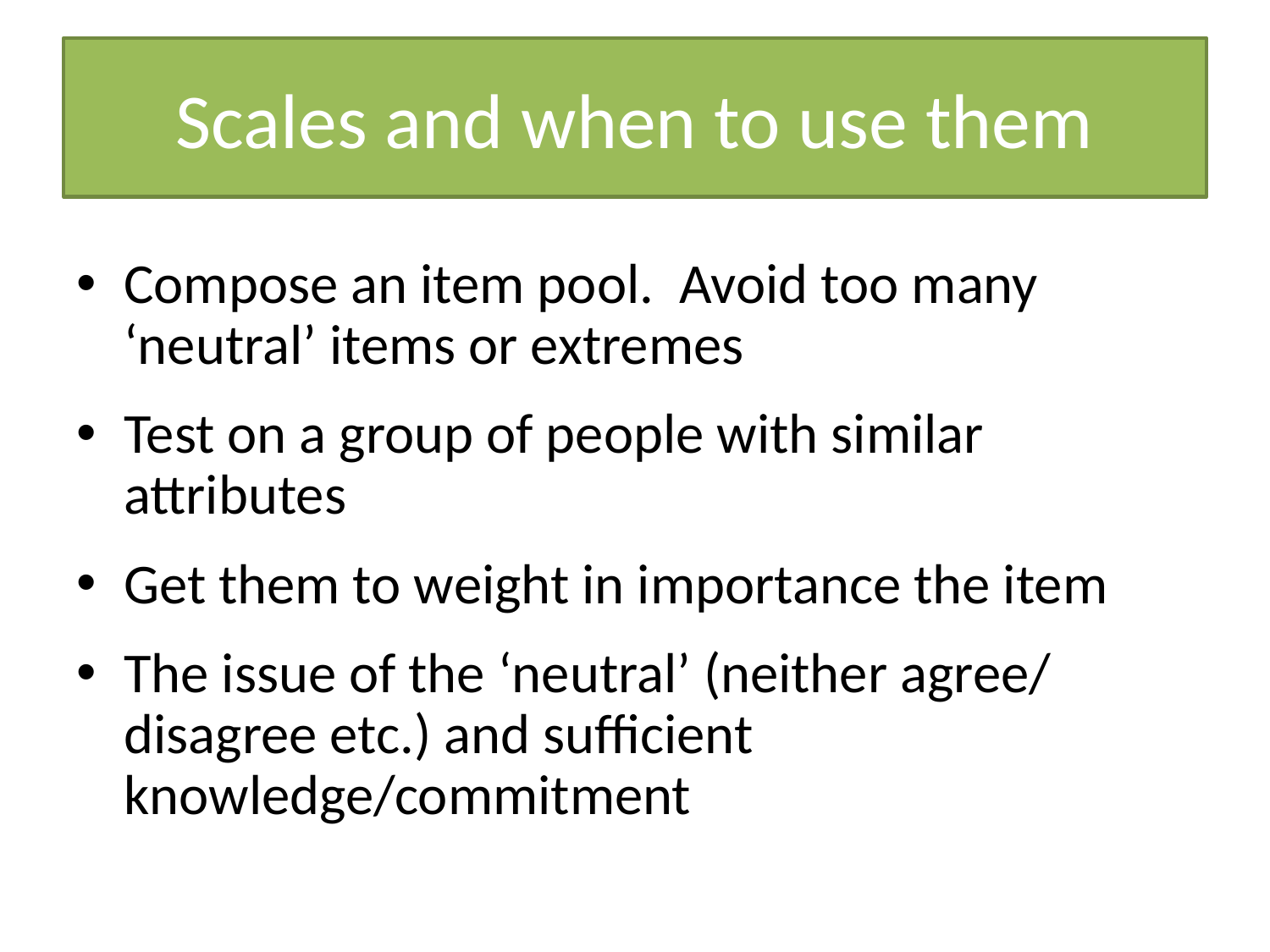

# Scales and when to use them
Compose an item pool.  Avoid too many ‘neutral’ items or extremes
Test on a group of people with similar attributes
Get them to weight in importance the item
The issue of the ‘neutral’ (neither agree/ disagree etc.) and sufficient knowledge/commitment